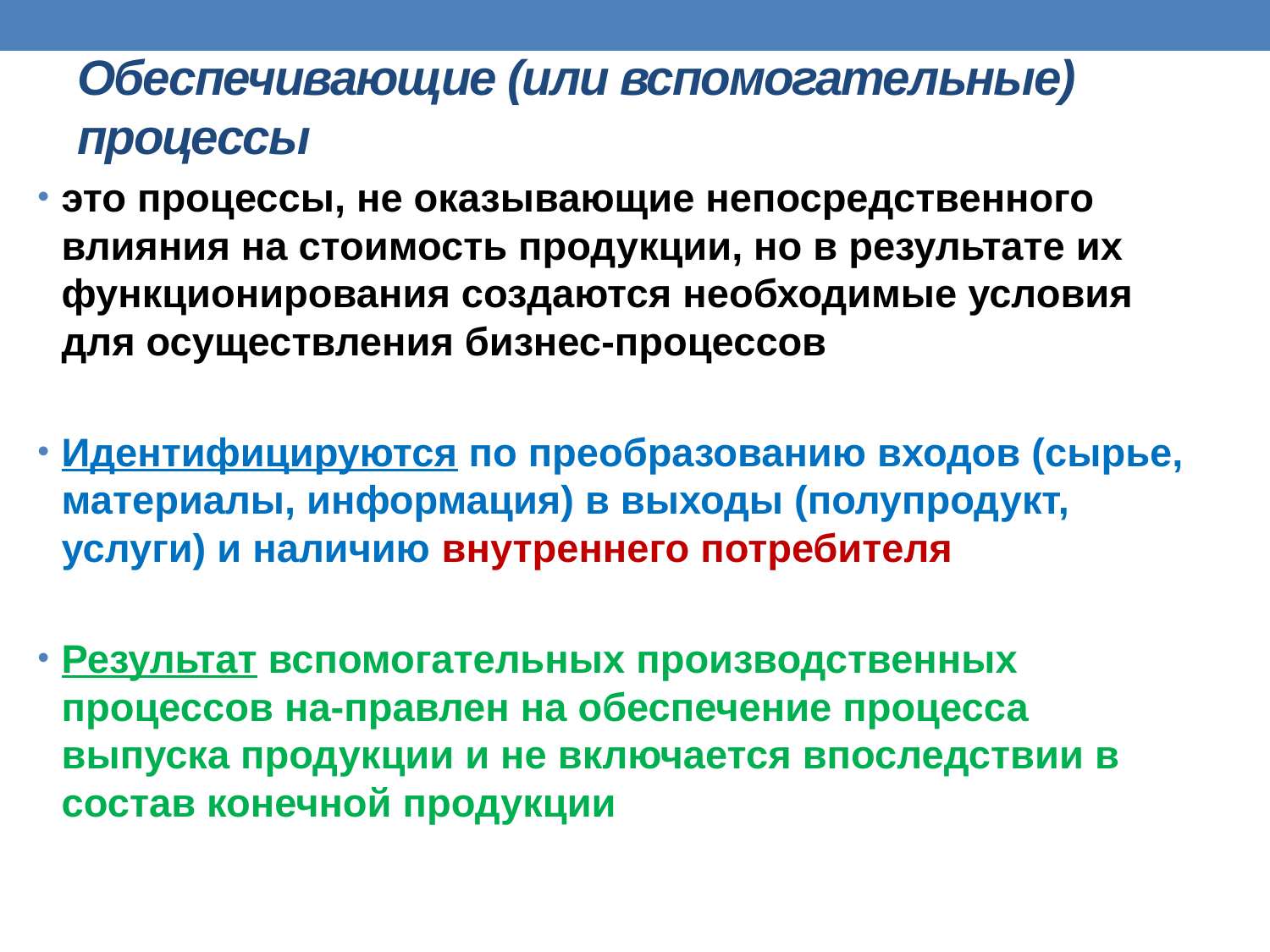

# Обеспечивающие (или вспомогательные) процессы
это процессы, не оказывающие непосредственного влияния на стоимость продукции, но в результате их функционирования создаются необходимые условия для осуществления бизнес-процессов

Идентифицируются по преобразованию входов (сырье, материалы, информация) в выходы (полупродукт, услуги) и наличию внутреннего потребителя

Результат вспомогательных производственных процессов на-правлен на обеспечение процесса выпуска продукции и не включается впоследствии в состав конечной продукции